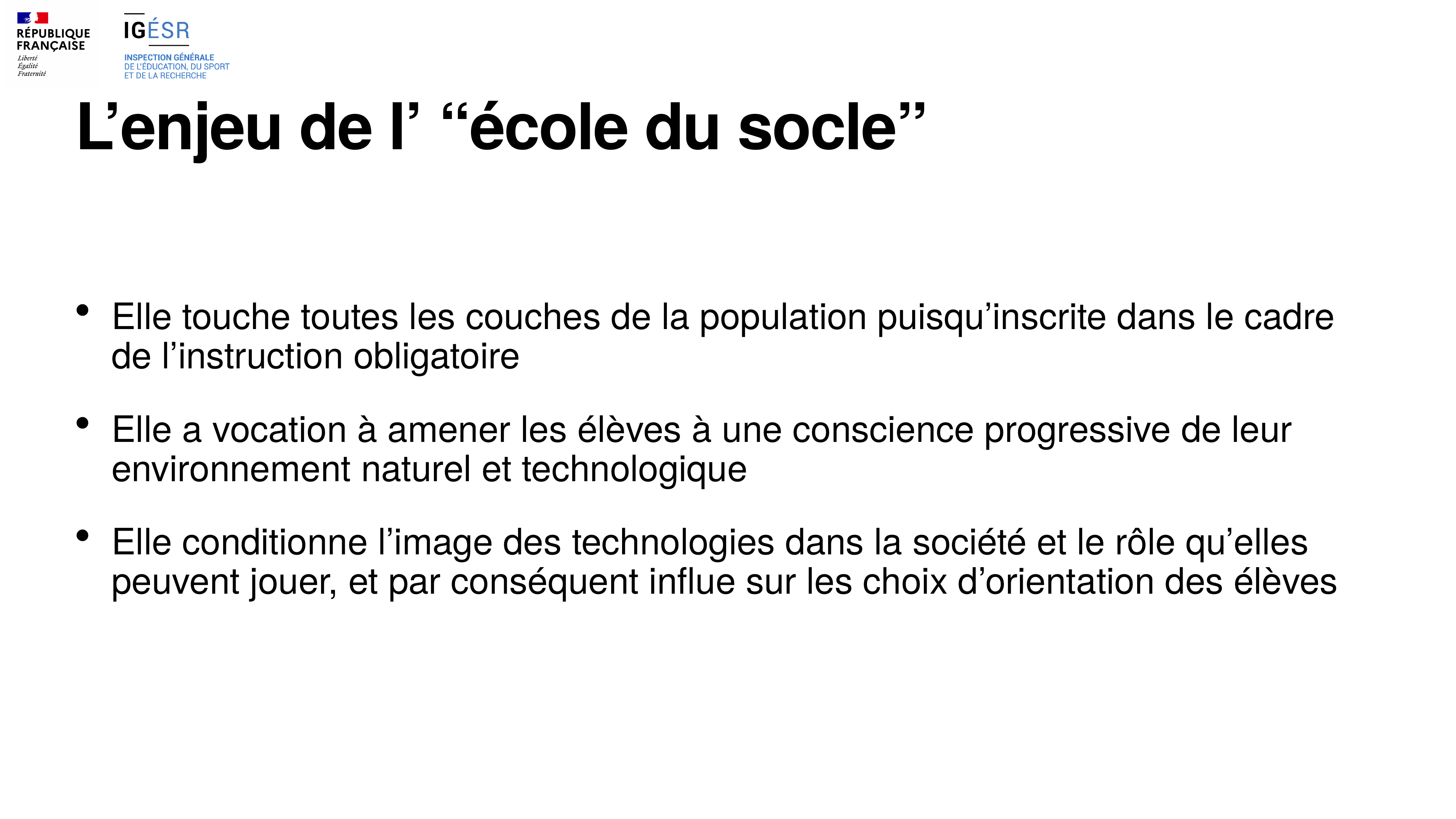

# L’enjeu de l’ “école du socle”

Elle touche toutes les couches de la population puisqu’inscrite dans le cadre de l’instruction obligatoire
Elle a vocation à amener les élèves à une conscience progressive de leur environnement naturel et technologique
Elle conditionne l’image des technologies dans la société et le rôle qu’elles peuvent jouer, et par conséquent influe sur les choix d’orientation des élèves
6